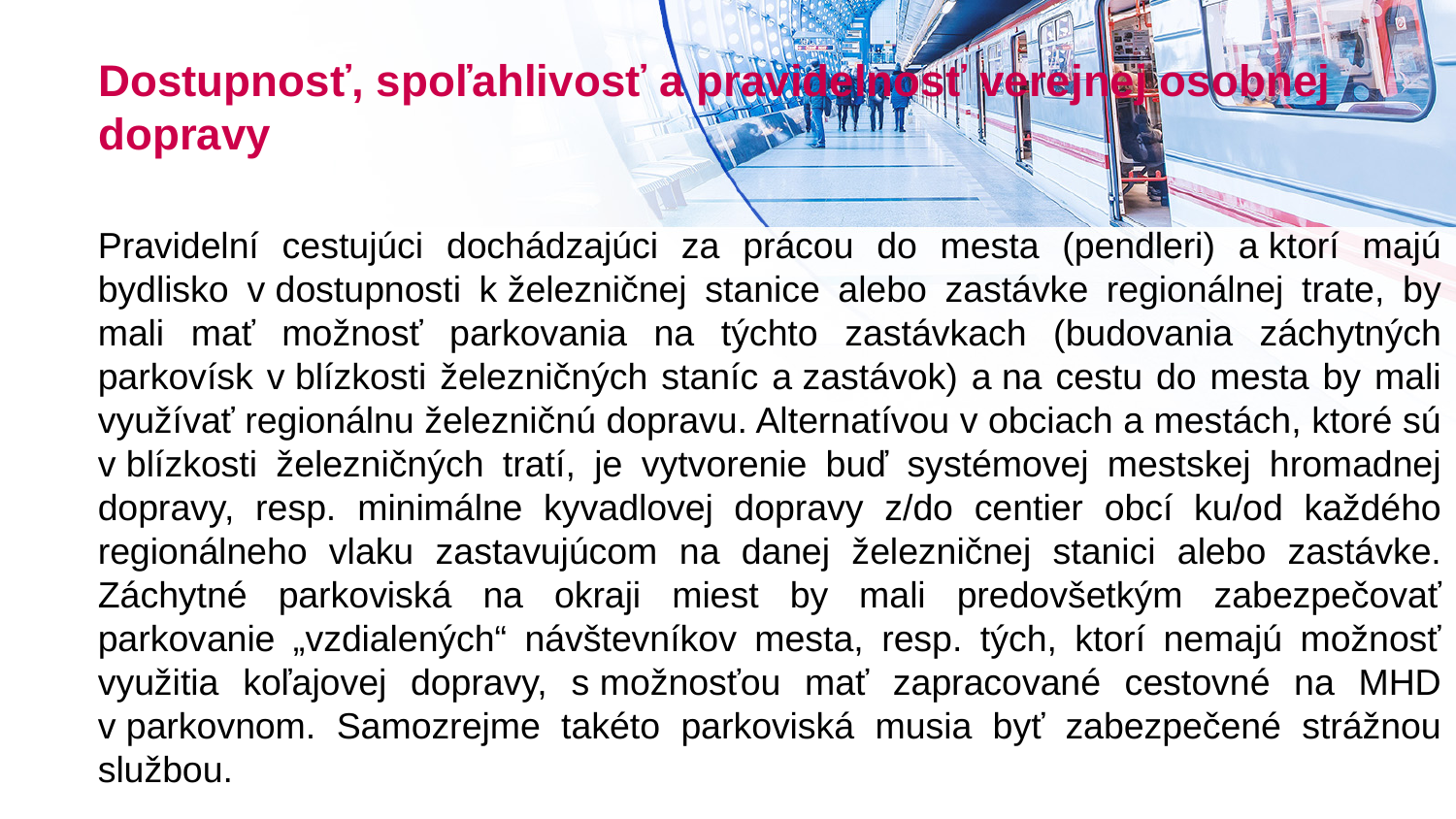

# Dostupnosť, spoľahlivosť a pravidelnosť verejnej osobnej dopravy
Pravidelní cestujúci dochádzajúci za prácou do mesta (pendleri) a ktorí majú bydlisko v dostupnosti k železničnej stanice alebo zastávke regionálnej trate, by mali mať možnosť parkovania na týchto zastávkach (budovania záchytných parkovísk v blízkosti železničných staníc a zastávok) a na cestu do mesta by mali využívať regionálnu železničnú dopravu. Alternatívou v obciach a mestách, ktoré sú v blízkosti železničných tratí, je vytvorenie buď systémovej mestskej hromadnej dopravy, resp. minimálne kyvadlovej dopravy z/do centier obcí ku/od každého regionálneho vlaku zastavujúcom na danej železničnej stanici alebo zastávke. Záchytné parkoviská na okraji miest by mali predovšetkým zabezpečovať parkovanie „vzdialených“ návštevníkov mesta, resp. tých, ktorí nemajú možnosť využitia koľajovej dopravy, s možnosťou mať zapracované cestovné na MHD v parkovnom. Samozrejme takéto parkoviská musia byť zabezpečené strážnou službou.